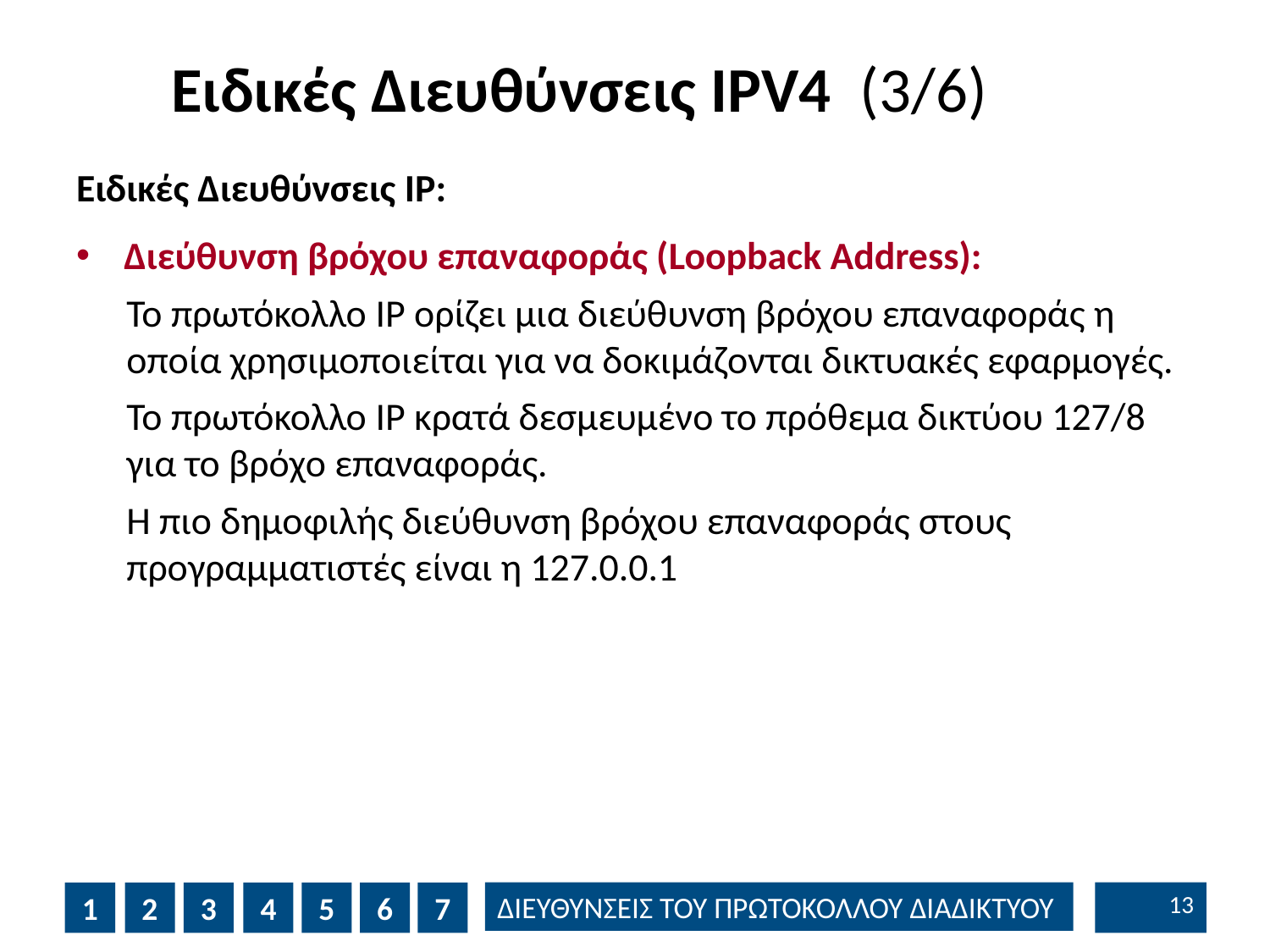

# Ειδικές Διευθύνσεις IPV4  (3/6)
Ειδικές Διευθύνσεις IP:
Διεύθυνση βρόχου επαναφοράς (Loopback Address):
Το πρωτόκολλο IP ορίζει μια διεύθυνση βρόχου επαναφοράς η οποία χρησιμοποιείται για να δοκιμάζονται δικτυακές εφαρμογές.
Το πρωτόκολλο IP κρατά δεσμευμένο το πρόθεμα δικτύου 127/8 για το βρόχο επαναφοράς.
Η πιο δημοφιλής διεύθυνση βρόχου επαναφοράς στους προγραμματιστές είναι η 127.0.0.1
13
1
2
3
4
5
6
7